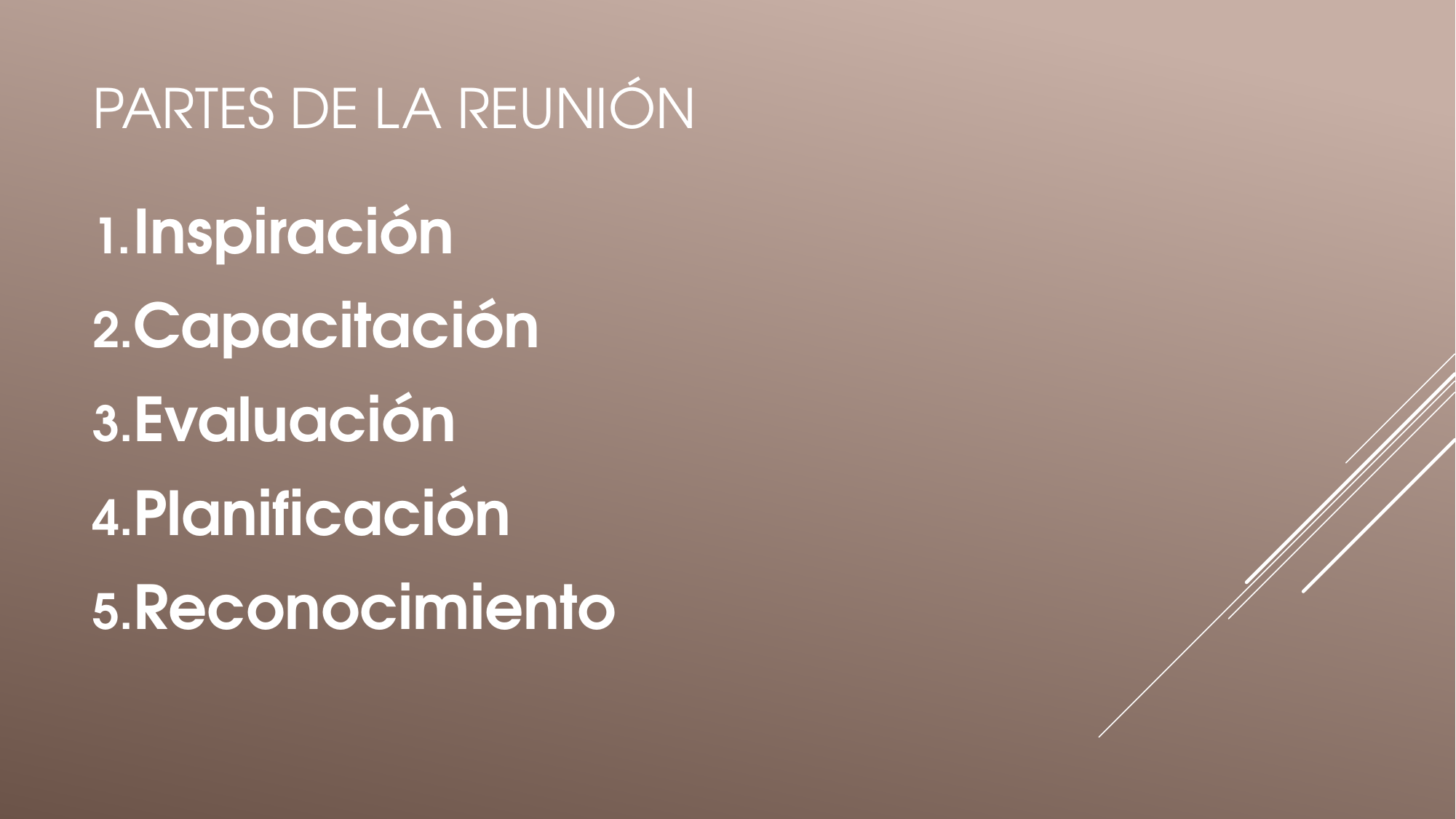

# Partes de la reunión
Inspiración
Capacitación
Evaluación
Planificación
Reconocimiento